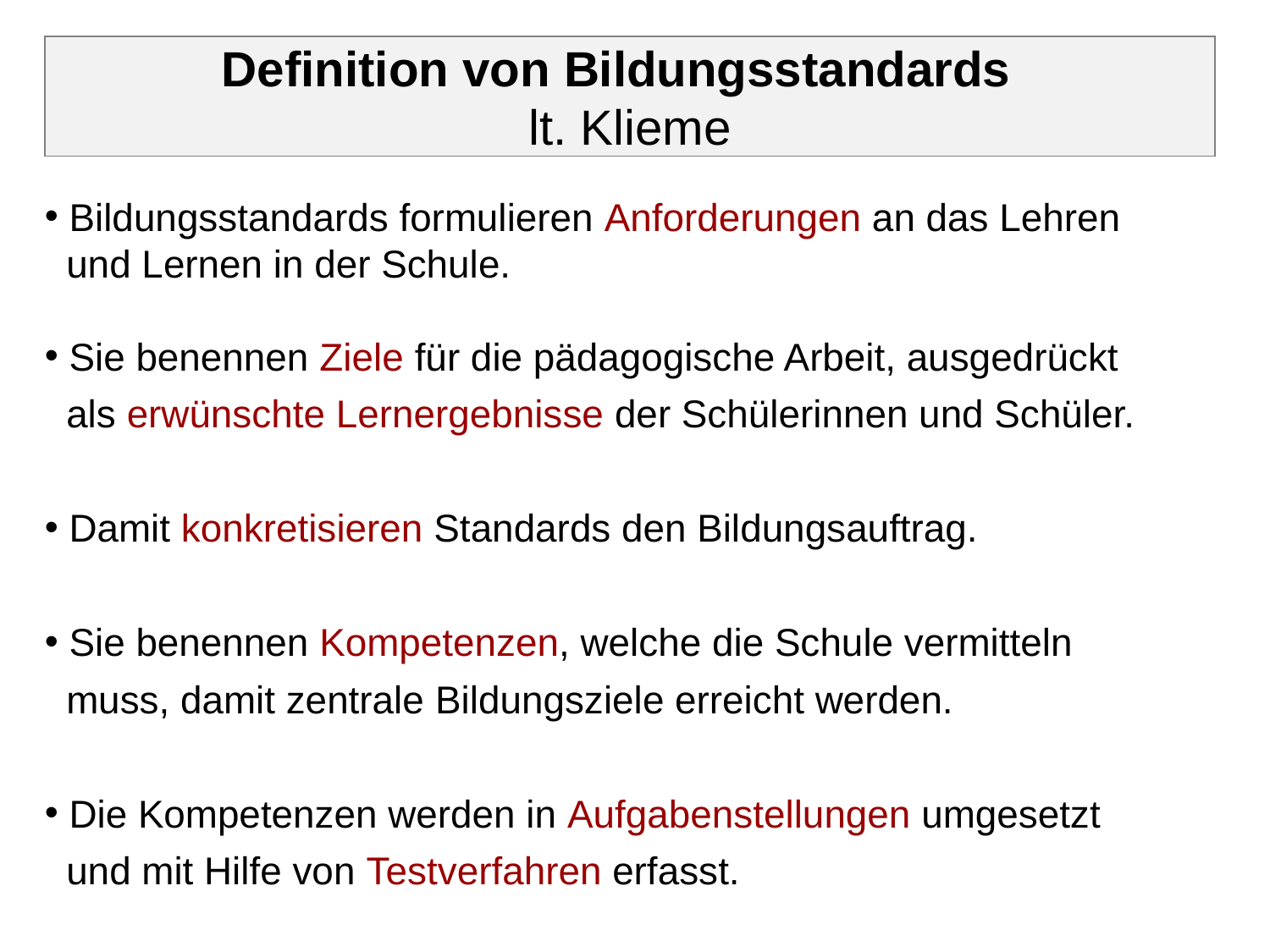

Definition von Bildungsstandards
lt. Klieme
Bildungsstandards formulieren Anforderungen an das Lehren
  und Lernen in der Schule.

Sie benennen Ziele für die pädagogische Arbeit, ausgedrückt
  als erwünschte Lernergebnisse der Schülerinnen und Schüler.

Damit konkretisieren Standards den Bildungsauftrag.

Sie benennen Kompetenzen, welche die Schule vermitteln
  muss, damit zentrale Bildungsziele erreicht werden.

Die Kompetenzen werden in Aufgabenstellungen umgesetzt
  und mit Hilfe von Testverfahren erfasst.